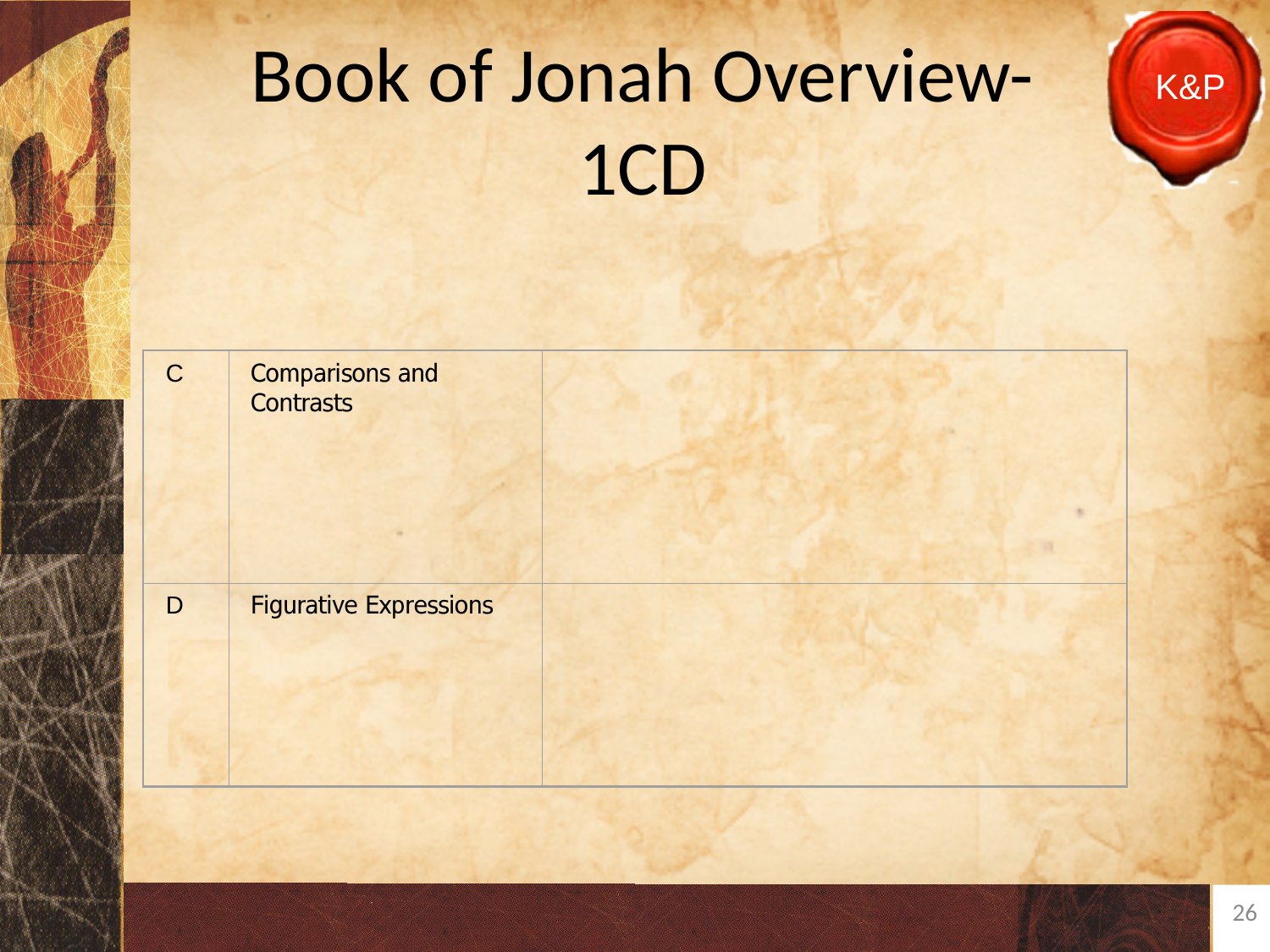

# Book of Jonah Overview-1CD

C

Comparisons and Contrasts

D

Figurative Expressions